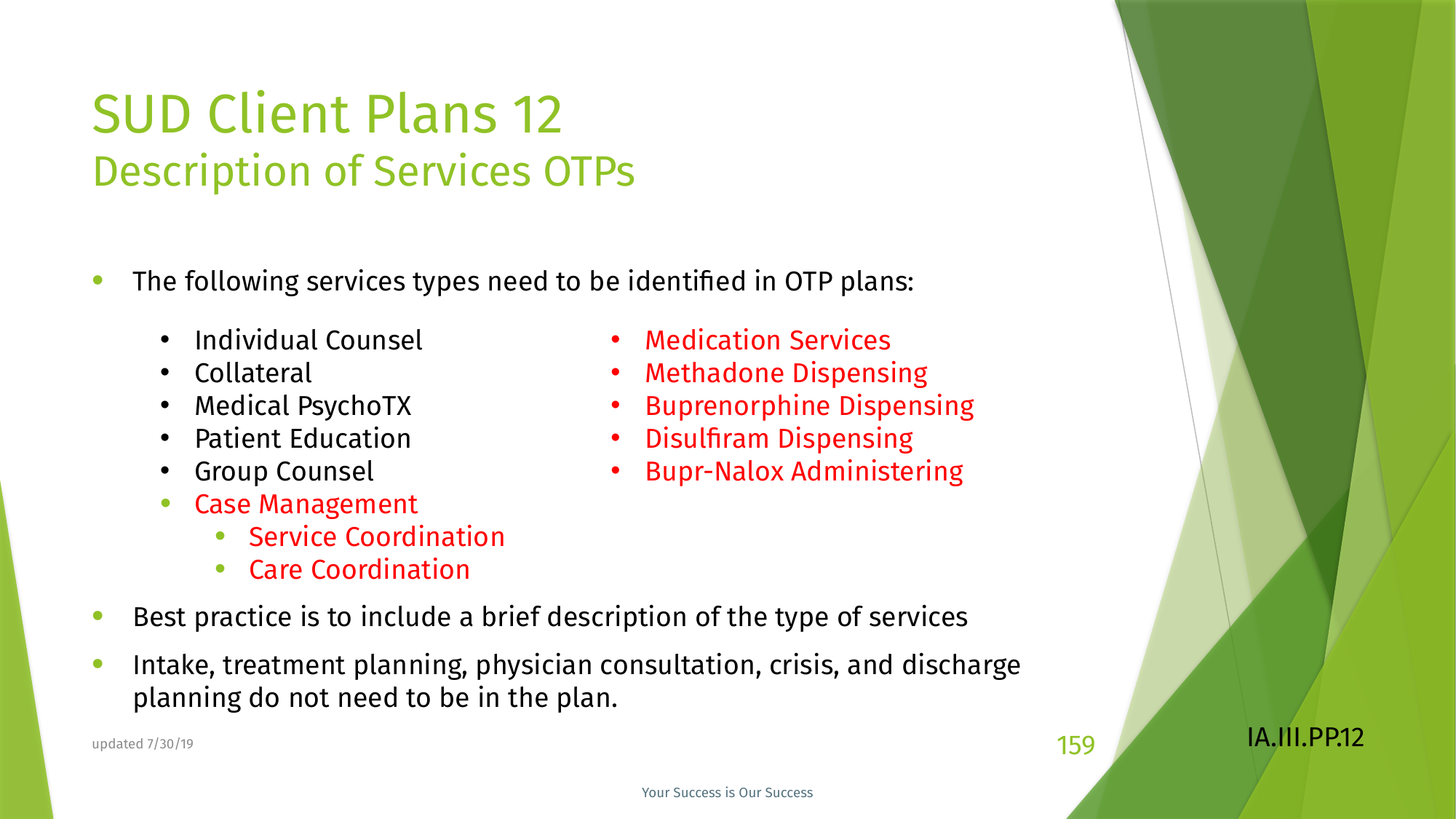

# SUD Client Plans 12 Description of Services OTPs
The following services types need to be identified in OTP plans:

Best practice is to include a brief description of the type of services
Intake, treatment planning, physician consultation, crisis, and discharge planning do not need to be in the plan.

Individual Counsel
Collateral
Medical PsychoTX
Patient Education
Group Counsel
Case Management
Service Coordination
Care Coordination

Medication Services
Methadone Dispensing
Buprenorphine Dispensing
Disulfiram Dispensing
Bupr-Nalox Administering
IA.III.PP.12
updated 7/30/19
159